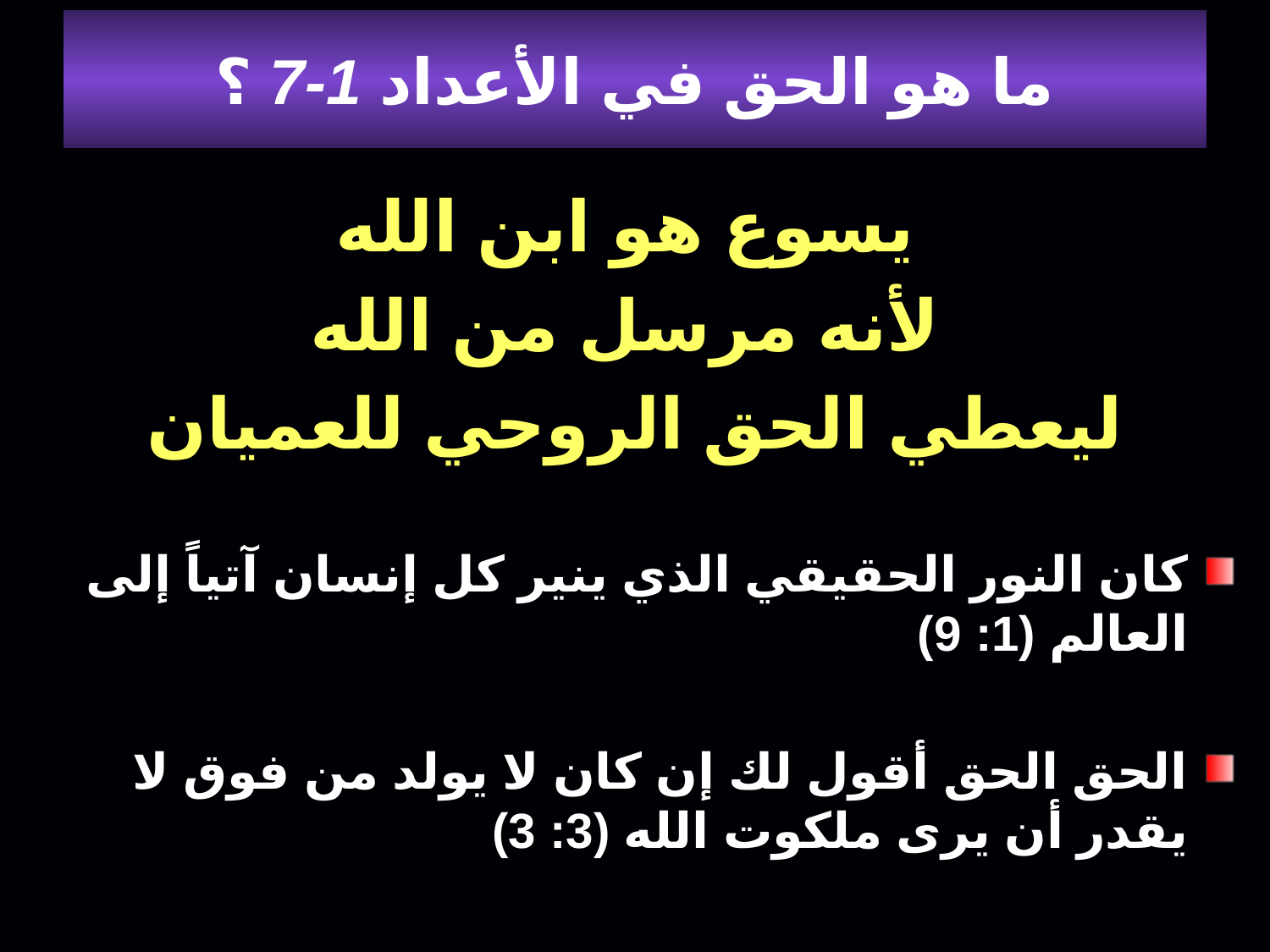

# ما هو الحق في الأعداد 1-7 ؟
يسوع هو ابن الله
لأنه مرسل من الله
ليعطي الحق الروحي للعميان

كان النور الحقيقي الذي ينير كل إنسان آتياً إلى العالم (1: 9)

الحق الحق أقول لك إن كان لا يولد من فوق لا يقدر أن يرى ملكوت الله (3: 3)